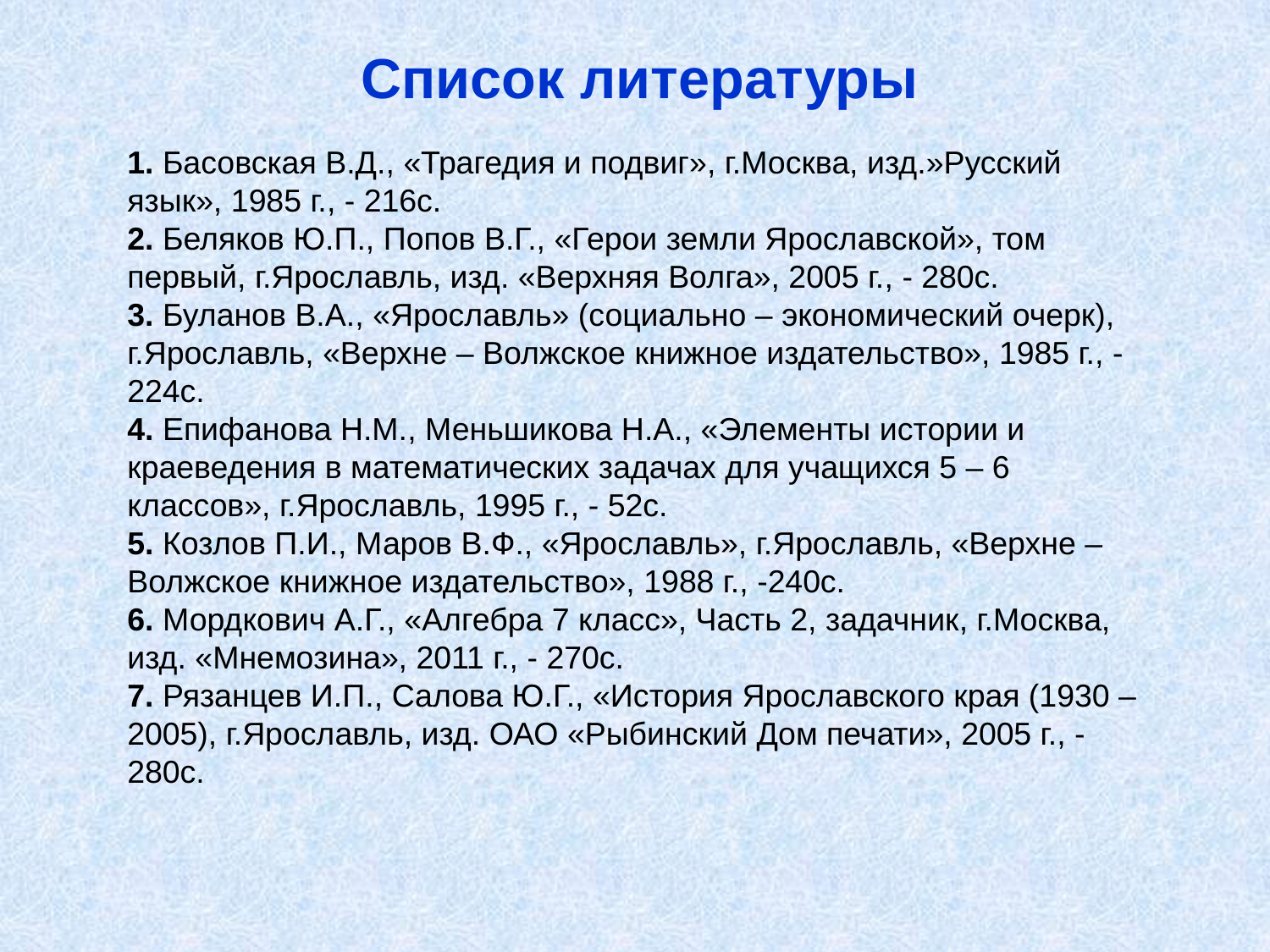

Список литературы
1. Басовская В.Д., «Трагедия и подвиг», г.Москва, изд.»Русский язык», 1985 г., - 216с.
2. Беляков Ю.П., Попов В.Г., «Герои земли Ярославской», том первый, г.Ярославль, изд. «Верхняя Волга», 2005 г., - 280с.
3. Буланов В.А., «Ярославль» (социально – экономический очерк), г.Ярославль, «Верхне – Волжское книжное издательство», 1985 г., - 224с.
4. Епифанова Н.М., Меньшикова Н.А., «Элементы истории и краеведения в математических задачах для учащихся 5 – 6 классов», г.Ярославль, 1995 г., - 52с.
5. Козлов П.И., Маров В.Ф., «Ярославль», г.Ярославль, «Верхне – Волжское книжное издательство», 1988 г., -240с.
6. Мордкович А.Г., «Алгебра 7 класс», Часть 2, задачник, г.Москва, изд. «Мнемозина», 2011 г., - 270с.
7. Рязанцев И.П., Салова Ю.Г., «История Ярославского края (1930 – 2005), г.Ярославль, изд. ОАО «Рыбинский Дом печати», 2005 г., - 280с.